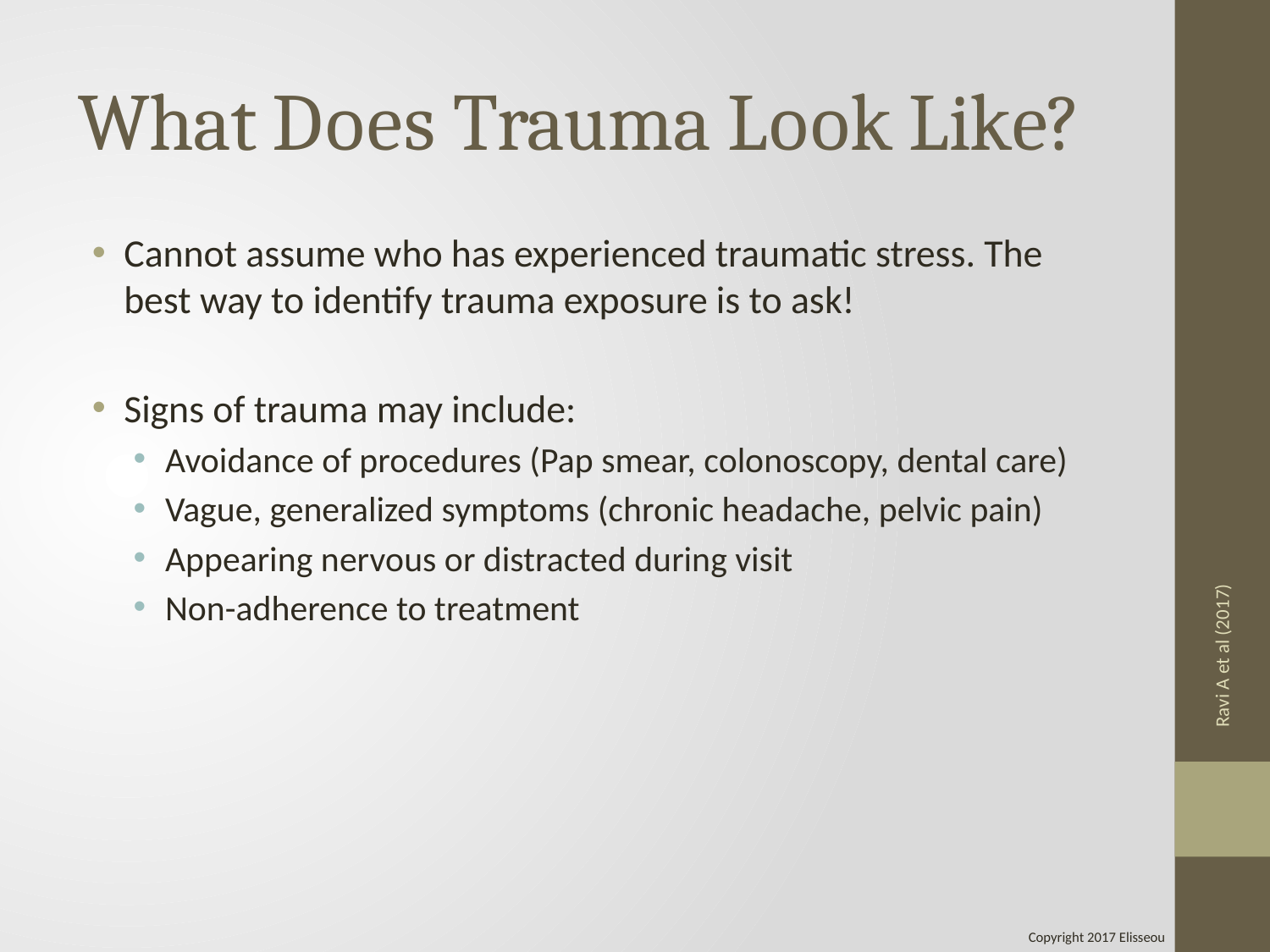

# What Does Trauma Look Like?
Cannot assume who has experienced traumatic stress. The best way to identify trauma exposure is to ask!

Signs of trauma may include:
Avoidance of procedures (Pap smear, colonoscopy, dental care)
Vague, generalized symptoms (chronic headache, pelvic pain)
Appearing nervous or distracted during visit
Non-adherence to treatment

Ravi A et al (2017)